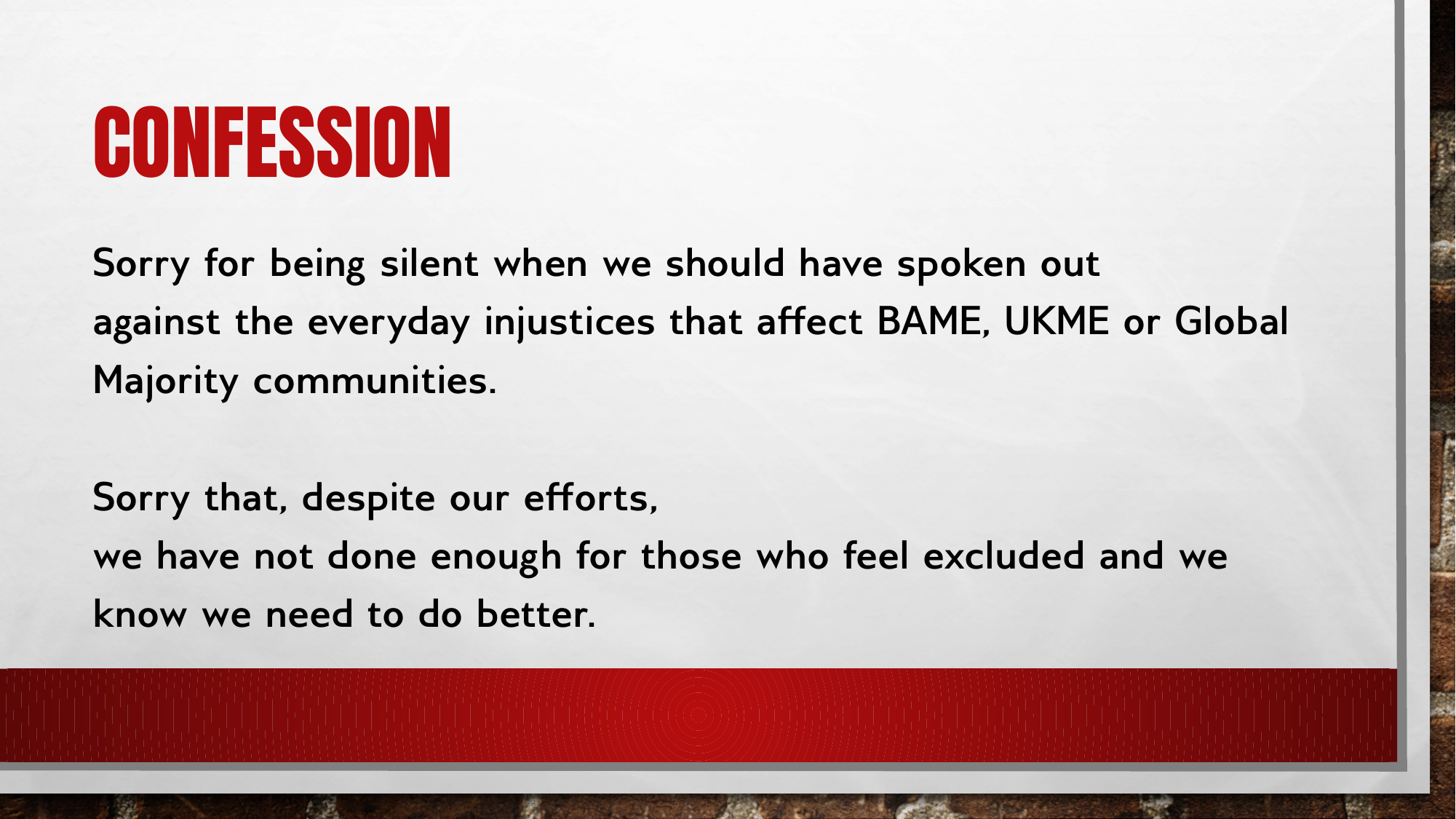

# confession
Sorry for being silent when we should have spoken out
against the everyday injustices that affect BAME, UKME or Global Majority communities.

Sorry that, despite our efforts,
we have not done enough for those who feel excluded and we know we need to do better.